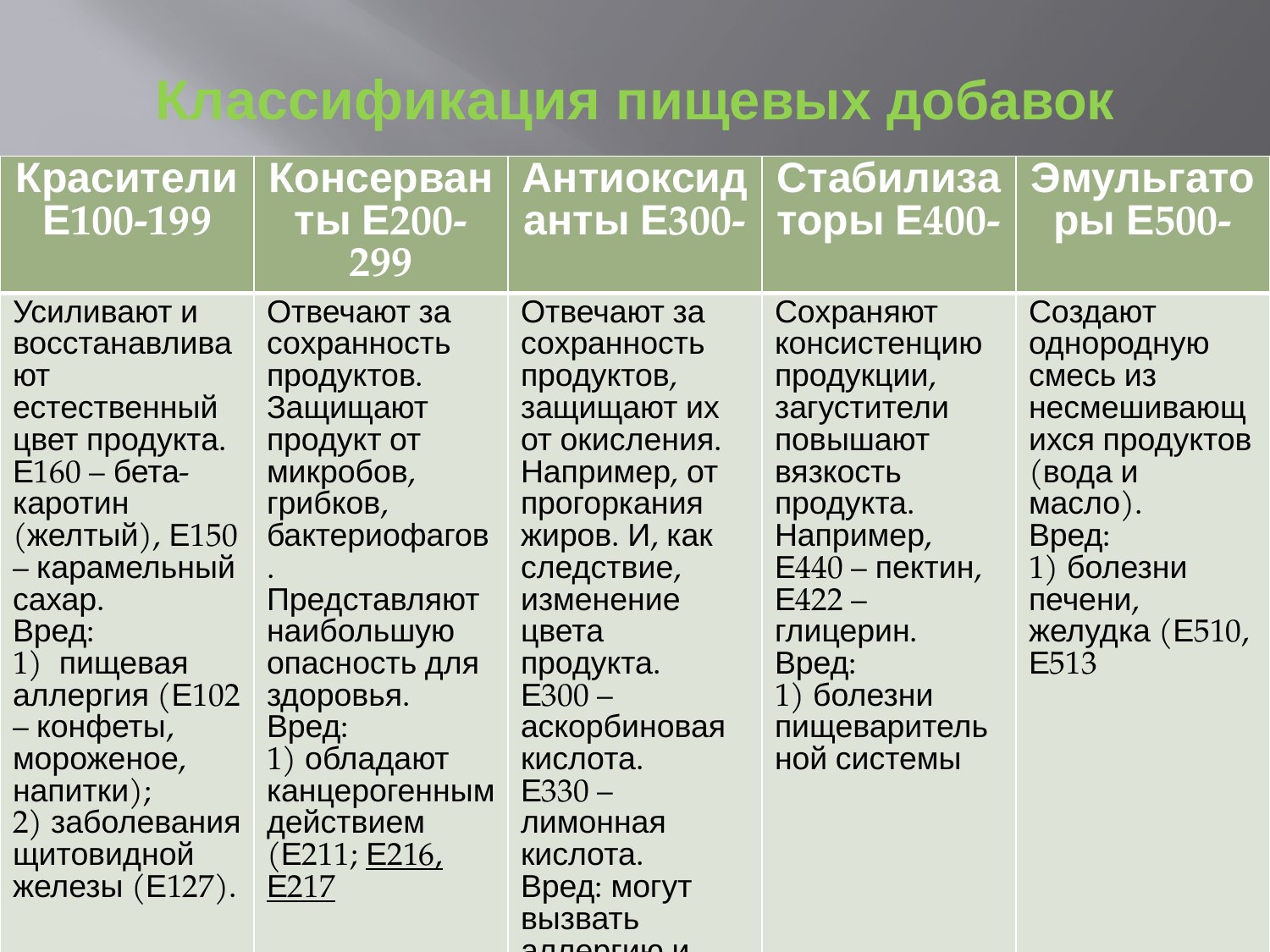

# Классификация пищевых добавок
| Красители Е100-199 | Консерванты Е200-299 | Антиоксиданты Е300- | Стабилиза торы Е400- | Эмульгато ры Е500- |
| --- | --- | --- | --- | --- |
| Усиливают и восстанавливают естественный цвет продукта. Е160 – бета-каротин (желтый), Е150 – карамельный сахар. Вред: 1) пищевая аллергия (Е102 – конфеты, мороженое, напитки); 2) заболевания щитовидной железы (Е127). | Отвечают за сохранность продуктов. Защищают продукт от микробов, грибков, бактериофагов. Представляют наибольшую опасность для здоровья. Вред: 1) обладают канцерогенным действием (Е211; Е216, Е217 | Отвечают за сохранность продуктов, защищают их от окисления. Например, от прогоркания жиров. И, как следствие, изменение цвета продукта. Е300 – аскорбиновая кислота. Е330 –лимонная кислота. Вред: могут вызвать аллергию и приступ астмы (Е311, Е320, Е321); | Сохраняют консистенцию продукции, загустители повышают вязкость продукта. Например, Е440 – пектин, Е422 – глицерин. Вред: 1) болезни пищеварительной системы | Создают однородную смесь из несмешивающихся продуктов (вода и масло). Вред: 1) болезни печени, желудка (Е510, Е513 |